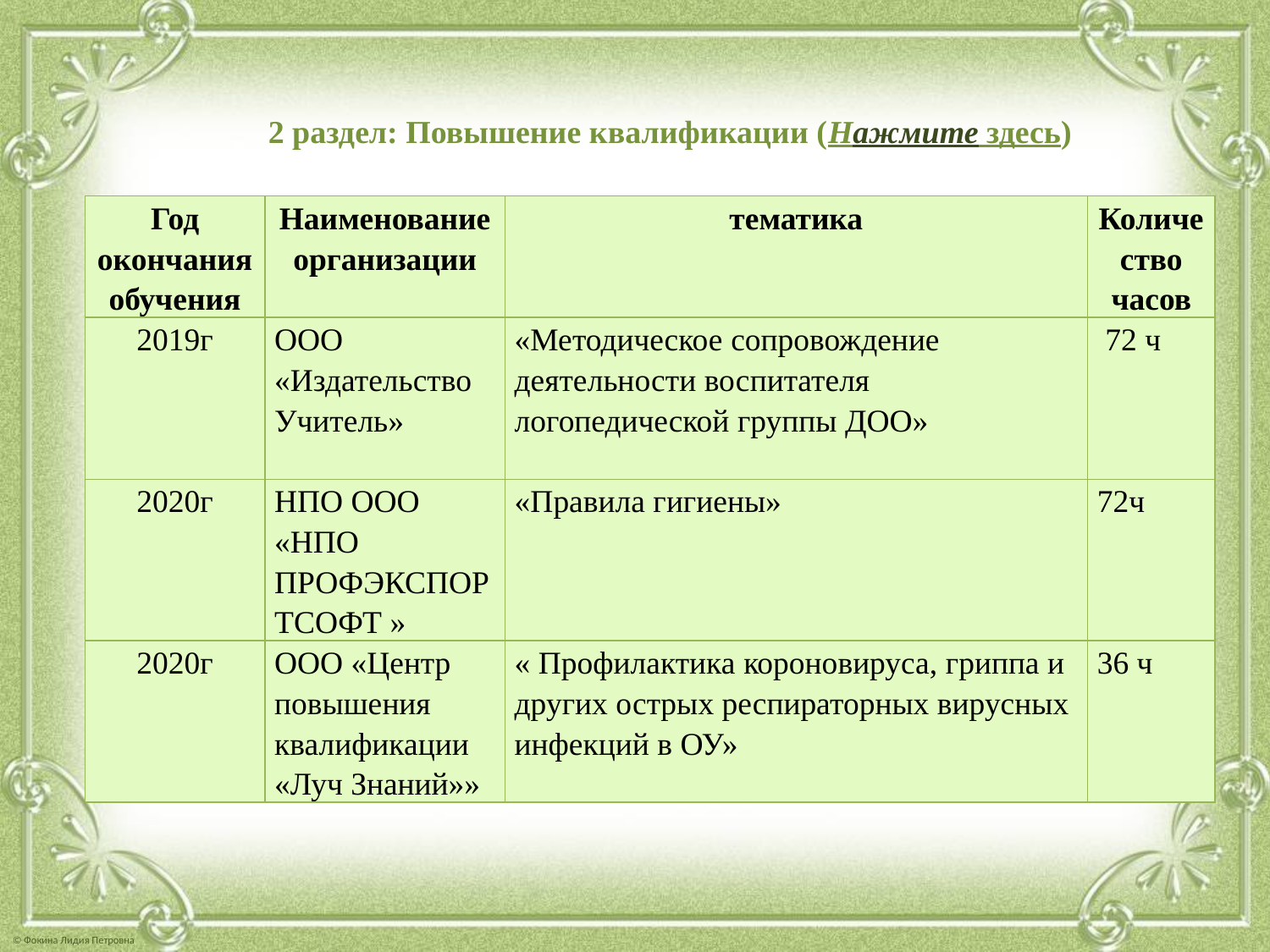

# 2 раздел: Повышение квалификации (Нажмите здесь)
| Год окончания обучения | Наименование организации | тематика | Количество часов |
| --- | --- | --- | --- |
| 2019г | ООО «Издательство Учитель» | «Методическое сопровождение деятельности воспитателя логопедической группы ДОО» | 72 ч |
| 2020г | НПО ООО «НПО ПРОФЭКСПОРТСОФТ » | «Правила гигиены» | 72ч |
| 2020г | ООО «Центр повышения квалификации «Луч Знаний»» | « Профилактика короновируса, гриппа и других острых респираторных вирусных инфекций в ОУ» | 36 ч |